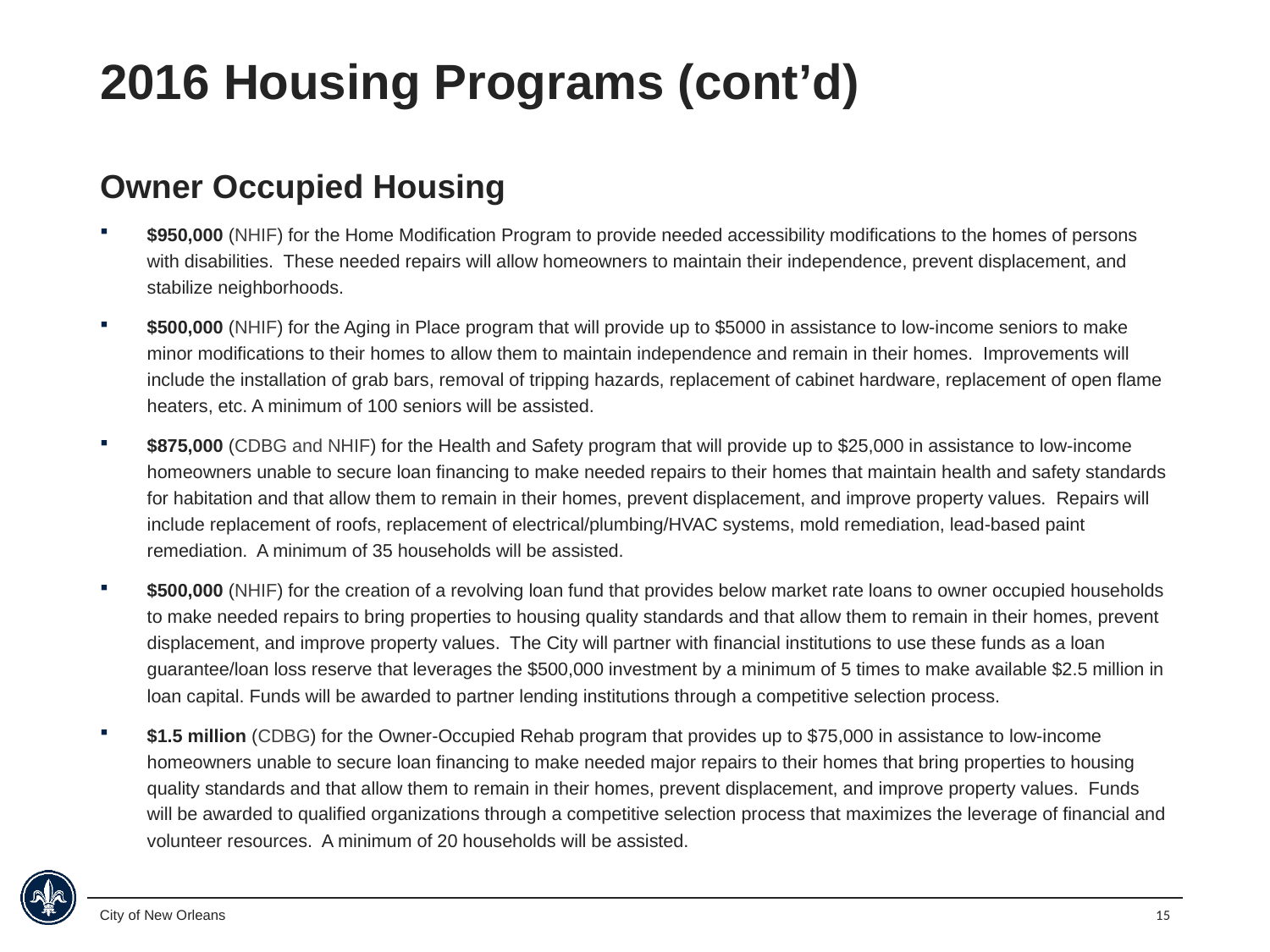

# 2016 Housing Programs (cont’d)
Owner Occupied Housing
$950,000 (NHIF) for the Home Modification Program to provide needed accessibility modifications to the homes of persons with disabilities.  These needed repairs will allow homeowners to maintain their independence, prevent displacement, and stabilize neighborhoods.
$500,000 (NHIF) for the Aging in Place program that will provide up to $5000 in assistance to low-income seniors to make minor modifications to their homes to allow them to maintain independence and remain in their homes.  Improvements will include the installation of grab bars, removal of tripping hazards, replacement of cabinet hardware, replacement of open flame heaters, etc. A minimum of 100 seniors will be assisted.
$875,000 (CDBG and NHIF) for the Health and Safety program that will provide up to $25,000 in assistance to low-income homeowners unable to secure loan financing to make needed repairs to their homes that maintain health and safety standards for habitation and that allow them to remain in their homes, prevent displacement, and improve property values.  Repairs will include replacement of roofs, replacement of electrical/plumbing/HVAC systems, mold remediation, lead-based paint remediation.  A minimum of 35 households will be assisted.
$500,000 (NHIF) for the creation of a revolving loan fund that provides below market rate loans to owner occupied households to make needed repairs to bring properties to housing quality standards and that allow them to remain in their homes, prevent displacement, and improve property values.  The City will partner with financial institutions to use these funds as a loan guarantee/loan loss reserve that leverages the $500,000 investment by a minimum of 5 times to make available $2.5 million in loan capital. Funds will be awarded to partner lending institutions through a competitive selection process.
$1.5 million (CDBG) for the Owner-Occupied Rehab program that provides up to $75,000 in assistance to low-income homeowners unable to secure loan financing to make needed major repairs to their homes that bring properties to housing quality standards and that allow them to remain in their homes, prevent displacement, and improve property values.  Funds will be awarded to qualified organizations through a competitive selection process that maximizes the leverage of financial and volunteer resources.  A minimum of 20 households will be assisted.